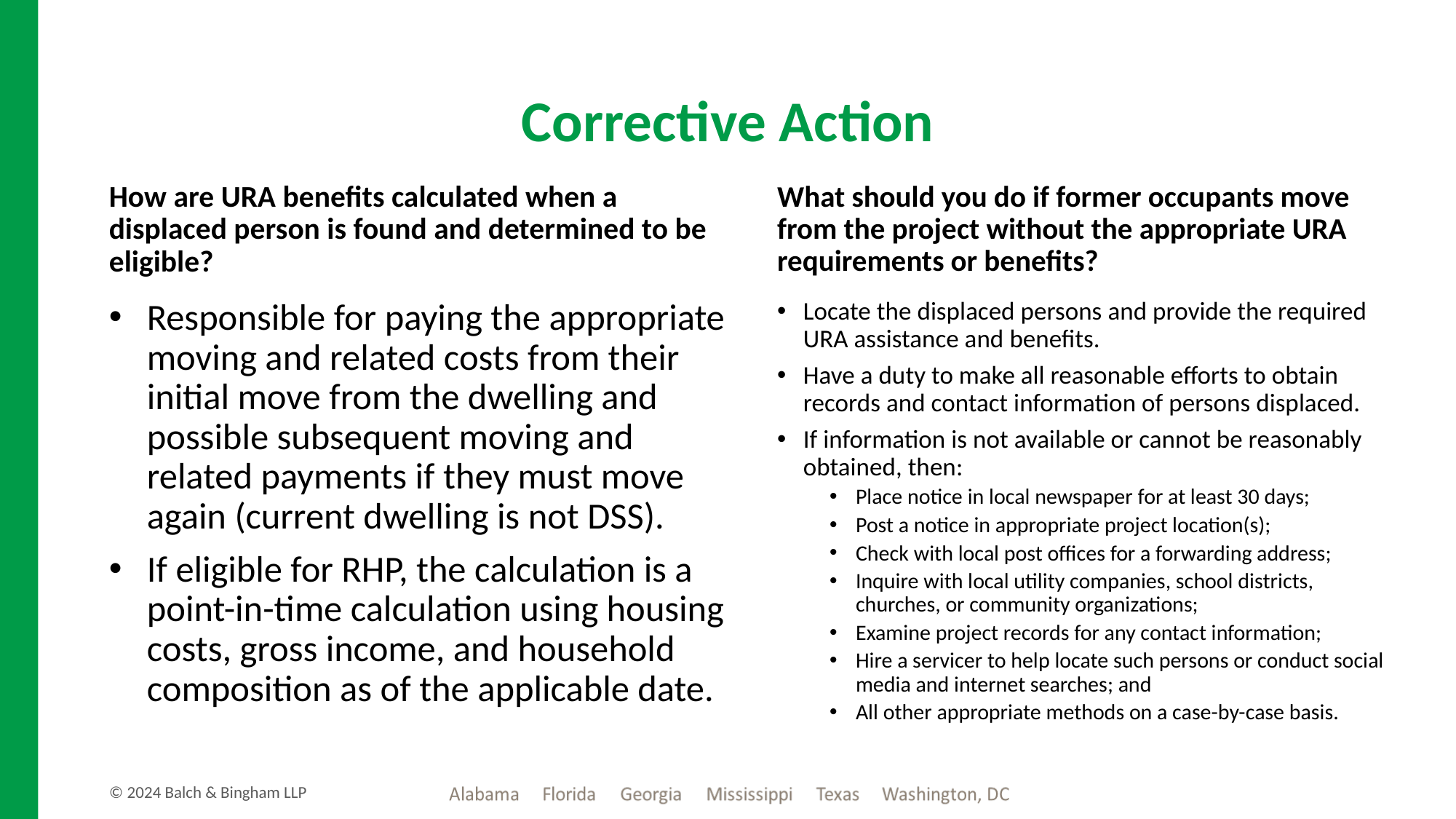

# Corrective Action
What should you do if former occupants move from the project without the appropriate URA requirements or benefits?
How are URA benefits calculated when a displaced person is found and determined to be eligible?
Responsible for paying the appropriate moving and related costs from their initial move from the dwelling and possible subsequent moving and related payments if they must move again (current dwelling is not DSS).
If eligible for RHP, the calculation is a point-in-time calculation using housing costs, gross income, and household composition as of the applicable date.
Locate the displaced persons and provide the required URA assistance and benefits.
Have a duty to make all reasonable efforts to obtain records and contact information of persons displaced.
If information is not available or cannot be reasonably obtained, then:
Place notice in local newspaper for at least 30 days;
Post a notice in appropriate project location(s);
Check with local post offices for a forwarding address;
Inquire with local utility companies, school districts, churches, or community organizations;
Examine project records for any contact information;
Hire a servicer to help locate such persons or conduct social media and internet searches; and
All other appropriate methods on a case-by-case basis.